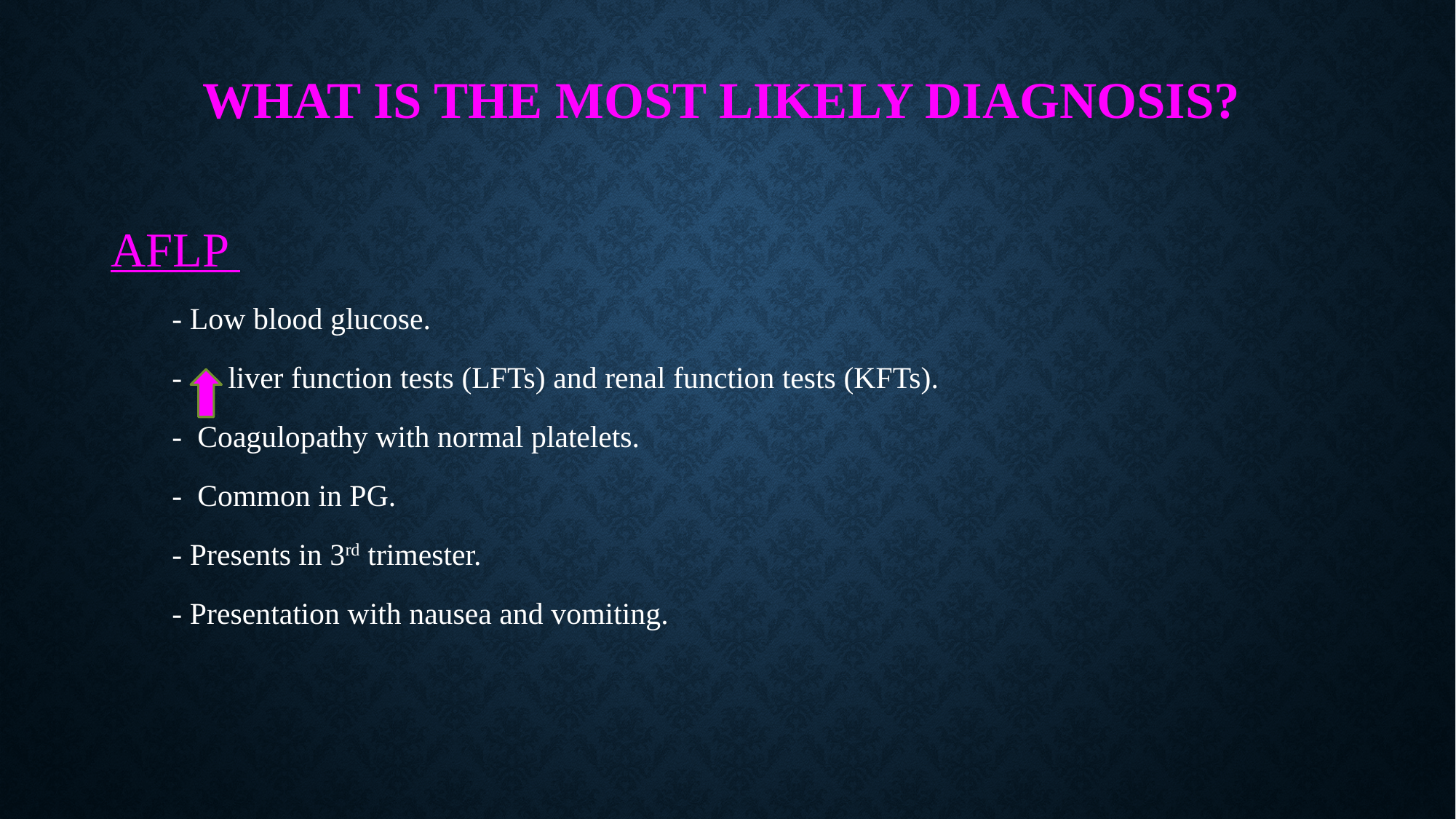

# What is the most likely diagnosis?

AFLP
        - Low blood glucose.
        -      liver function tests (LFTs) and renal function tests (KFTs).
        -  Coagulopathy with normal platelets.
        -  Common in PG.
        - Presents in 3rd trimester.
        - Presentation with nausea and vomiting.